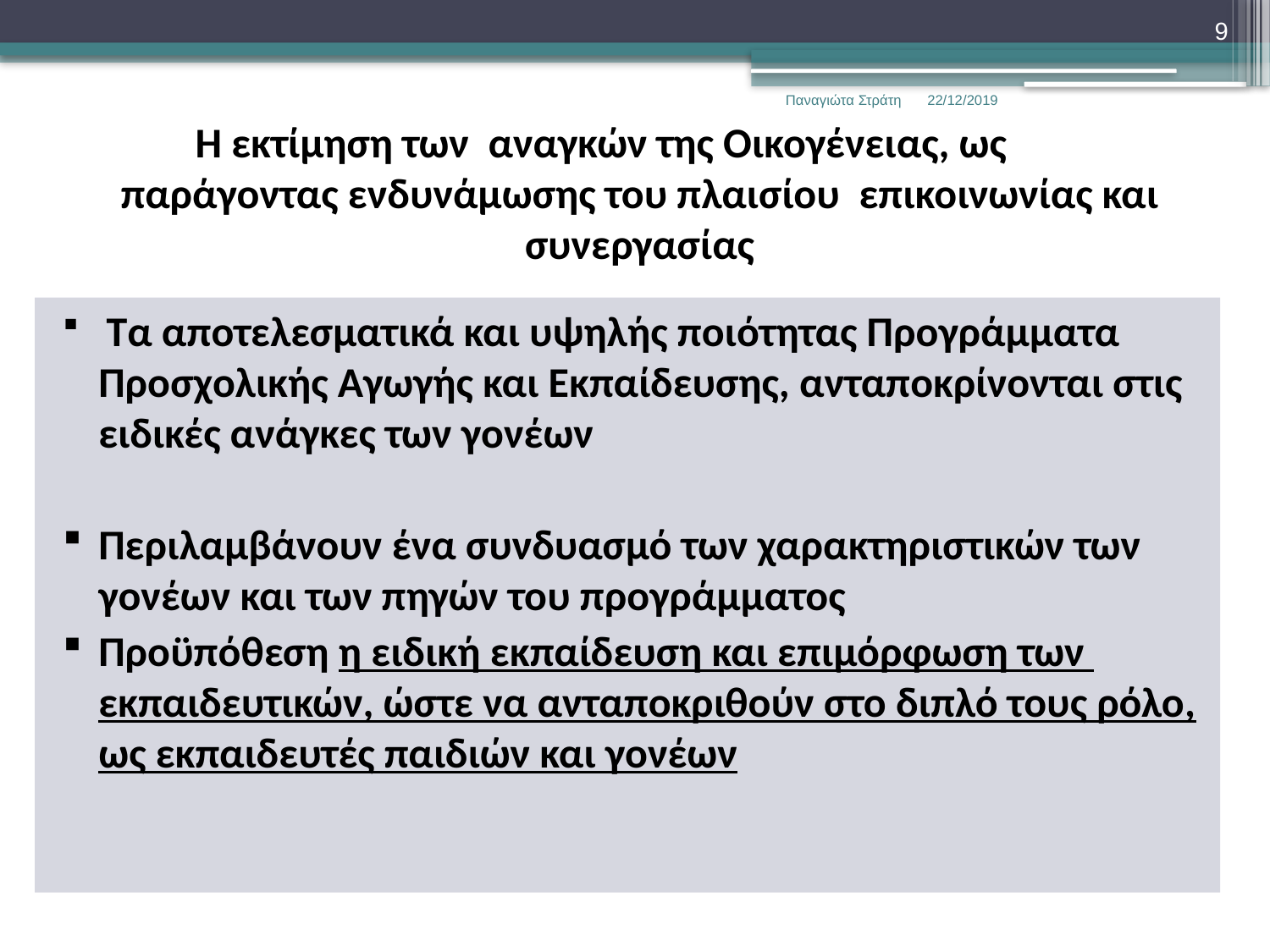

9
Παναγιώτα Στράτη
22/12/2019
# Η εκτίμηση των  αναγκών της Οικογένειας, ως 	παράγοντας ενδυνάμωσης του πλαισίου  επικοινωνίας και συνεργασίας
 Τα αποτελεσματικά και υψηλής ποιότητας Προγράμματα Προσχολικής Αγωγής και Εκπαίδευσης, ανταποκρίνονται στις ειδικές ανάγκες των γονέων

Περιλαμβάνουν ένα συνδυασμό των χαρακτηριστικών των γονέων και των πηγών του προγράμματος
Προϋπόθεση η ειδική εκπαίδευση και επιμόρφωση των  εκπαιδευτικών, ώστε να ανταποκριθούν στο διπλό τους ρόλο, ως εκπαιδευτές παιδιών και γονέων